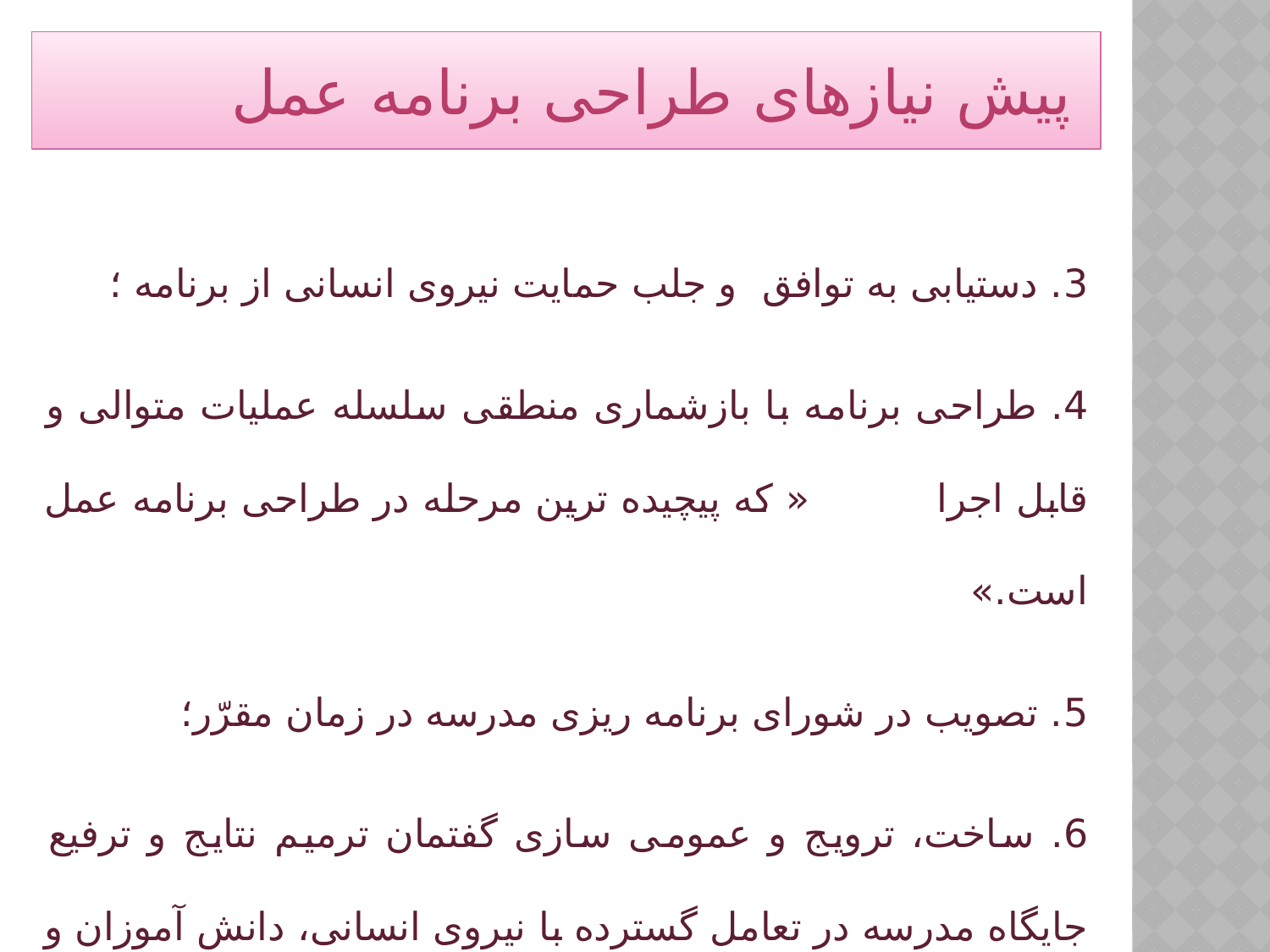

# پیش نیازهای طراحی برنامه عمل
3. دستیابی به توافق  و جلب حمایت نیروی انسانی از برنامه ؛
4. طراحی برنامه با بازشماری منطقی سلسله عملیات متوالی و قابل اجرا          « که پیچیده ترین مرحله در طراحی برنامه عمل است.»
5. تصویب در شورای برنامه ریزی مدرسه در زمان مقرّر؛
6. ساخت، ترویج و عمومی سازی گفتمان ترمیم نتایج و ترفیع جایگاه مدرسه در تعامل گسترده با نیروی انسانی، دانش آموزان و اولیاء؛